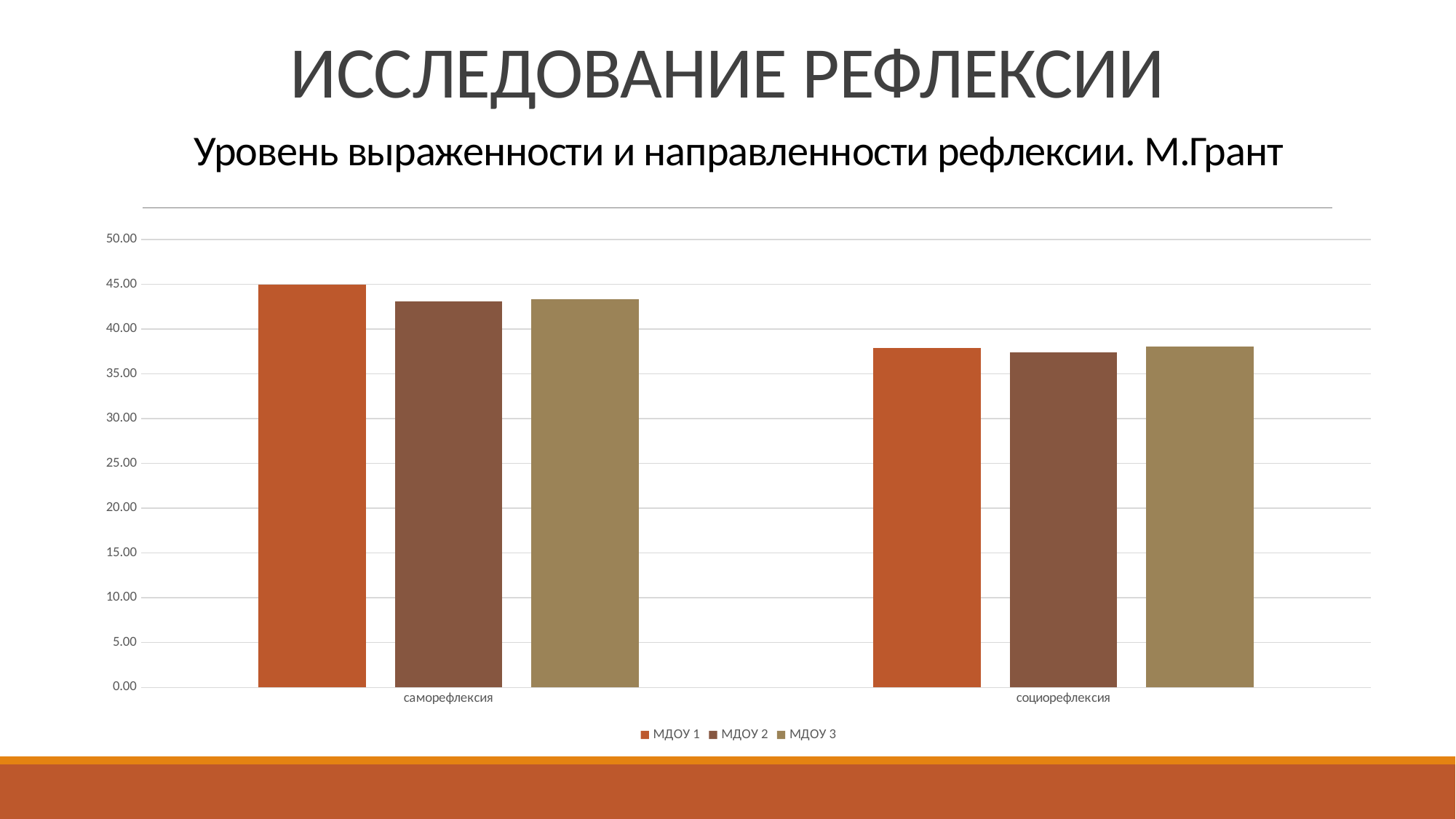

ИССЛЕДОВАНИЕ РЕФЛЕКСИИ
# Уровень выраженности и направленности рефлексии. М.Грант

### Chart:

| Category | МДОУ 1 | МДОУ 2 | МДОУ 3 |
|---|---|---|---|
| саморефлексия | 44.95652 | 43.05556 | 43.33333 |
| социорефлексия | 37.86957 | 37.38889 | 38.07407 |